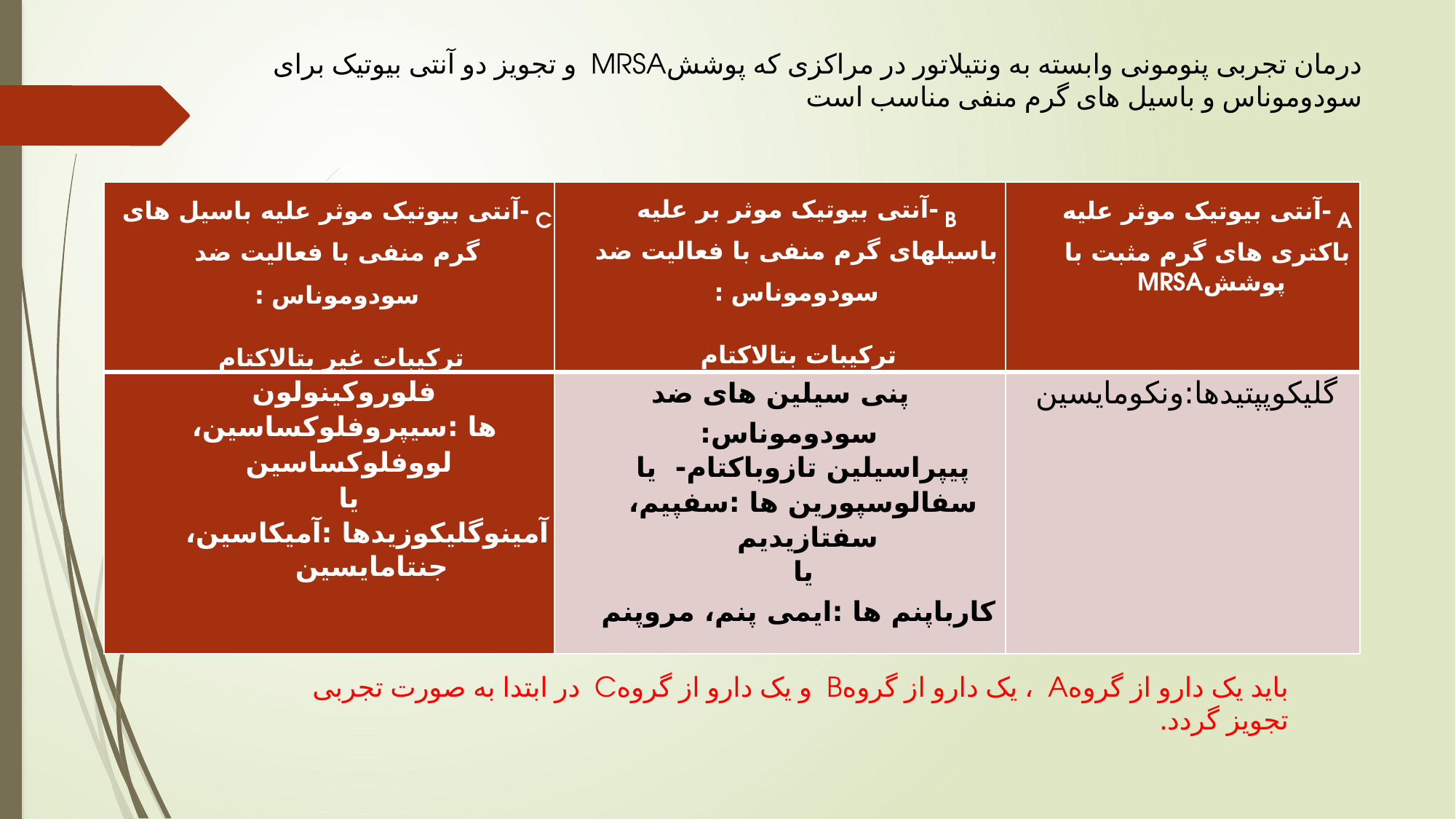

درمان تجربی پنومونی وابسته به ونتیلاتور در مراکزی که پوششMRSA  و تجویز دو آنتی بیوتیک برای سودوموناس و باسیل های گرم منفی مناسب است
| C -آنتی بیوتیک موثر علیه باسیل های گرم منفی با فعالیت ضد سودوموناس : ترکیبات غیر بتالاکتام | B -آنتی بیوتیک موثر بر علیه باسیلهای گرم منفی با فعالیت ضد سودوموناس : ترکیبات بتالاکتام | A -آنتی بیوتیک موثر علیه باکتری های گرم مثبت با پوششMRSA |
| --- | --- | --- |
| فلوروکینولون ها :سیپروفلوکساسین، لووفلوکساسین یا آمینوگلیکوزیدها :آمیکاسین، جنتامایسین | پنی سیلین های ضد سودوموناس: پیپراسیلین تازوباکتام- یا سفالوسپورین ها :سفپیم، سفتازیدیم یا کارباپنم ها :ایمی پنم، مروپنم | گلیکوپپتیدها:ونکومایسین |
باید یک دارو از گروهA  ، یک دارو از گروهB  و یک دارو از گروهC  در ابتدا به صورت تجربی تجویز گردد.